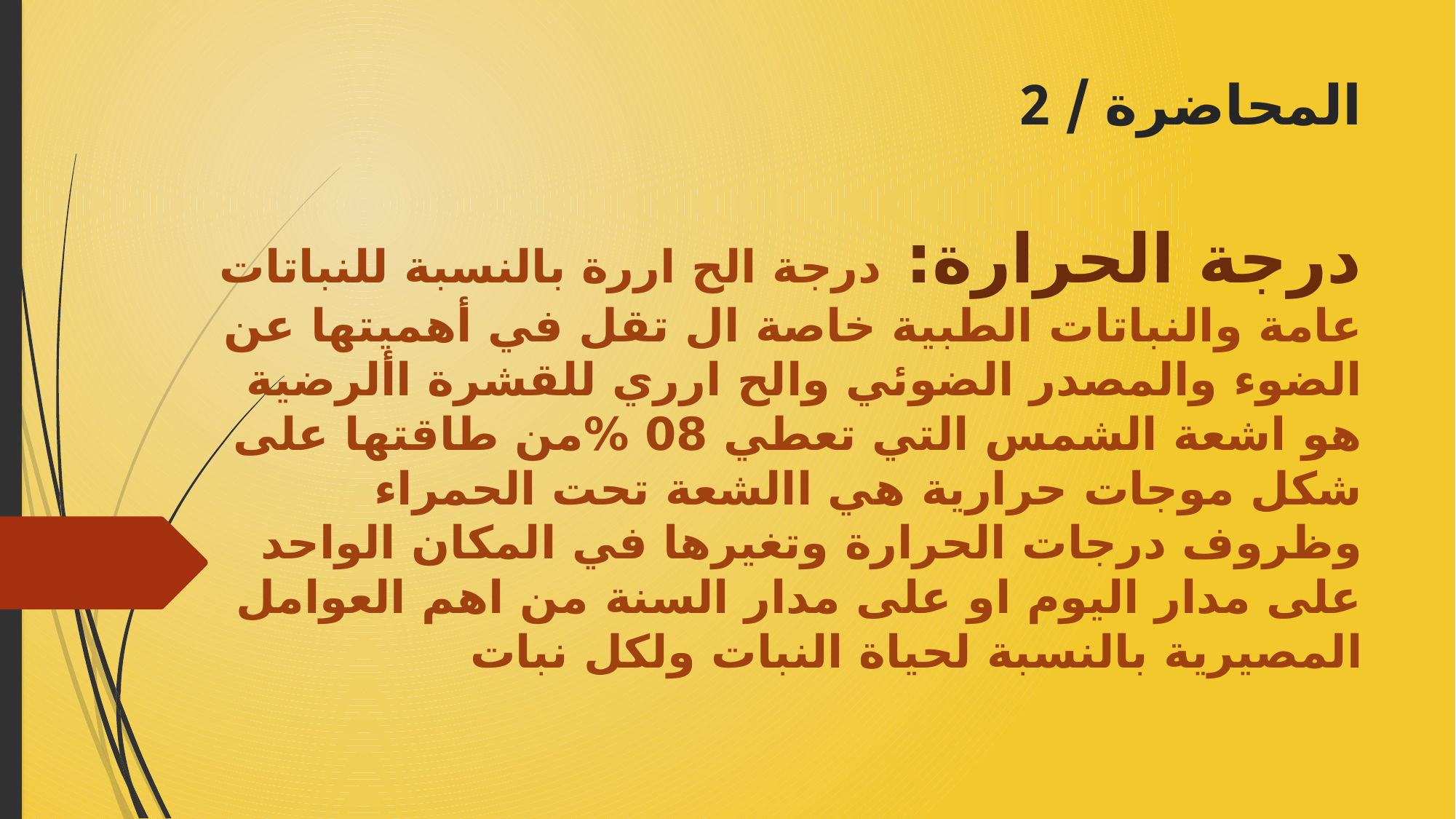

# المحاضرة / 2
درجة الحرارة: درجة الح اررة بالنسبة للنباتات عامة والنباتات الطبية خاصة ال تقل في أهميتها عن الضوء والمصدر الضوئي والح ارري للقشرة األرضية هو اشعة الشمس التي تعطي 08 %من طاقتها على شكل موجات حرارية هي االشعة تحت الحمراء وظروف درجات الحرارة وتغيرها في المكان الواحد على مدار اليوم او على مدار السنة من اهم العوامل المصيرية بالنسبة لحياة النبات ولكل نبات